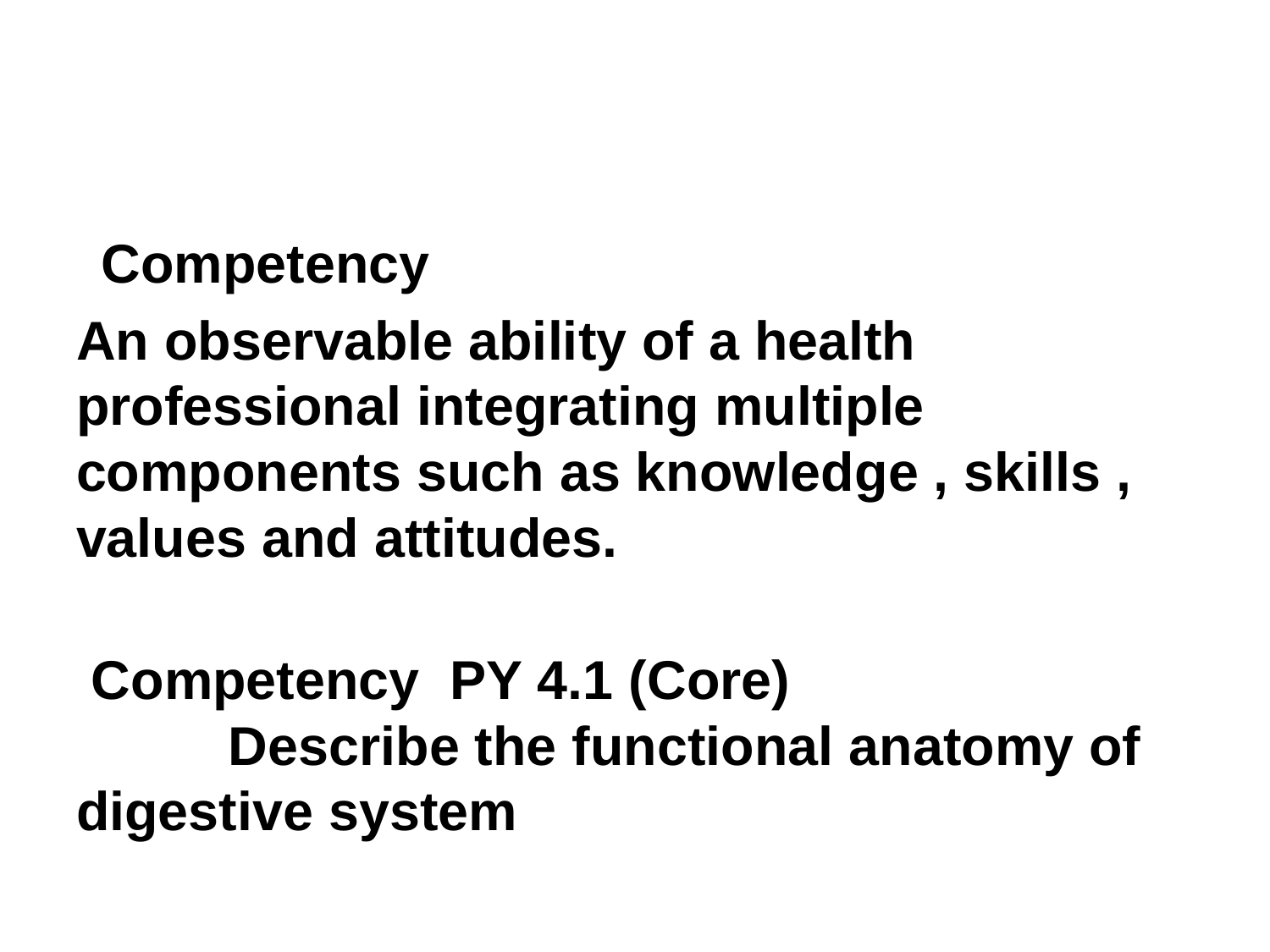

Competency
An observable ability of a health professional integrating multiple components such as knowledge , skills , values and attitudes.
 Competency  PY 4.1 (Core)
          Describe the functional anatomy of digestive system